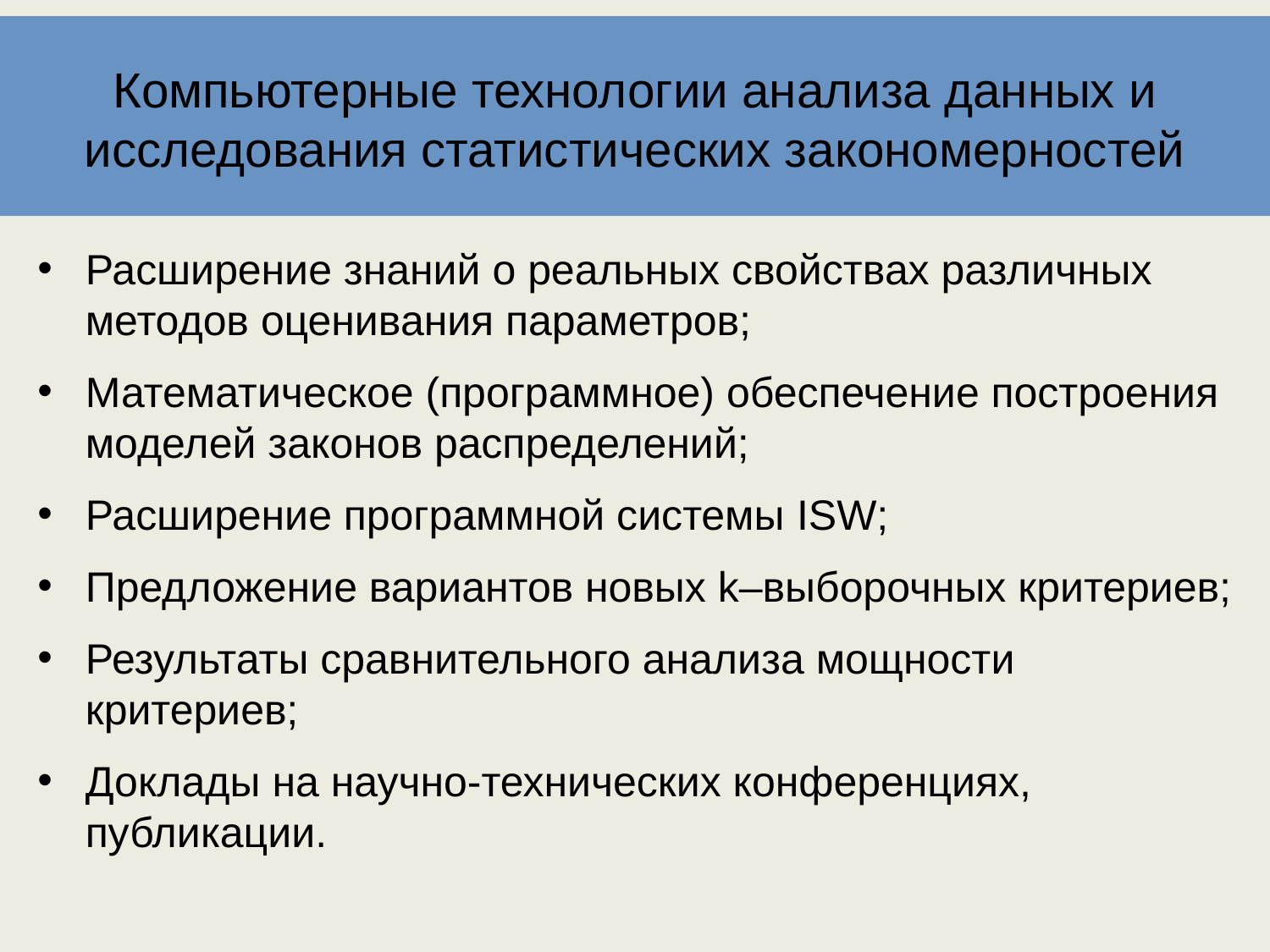

# Компьютерные технологии анализа данных и исследования статистических закономерностей
Расширение знаний о реальных свойствах различных методов оценивания параметров;
Математическое (программное) обеспечение построения моделей законов распределений;
Расширение программной системы ISW;
Предложение вариантов новых k–выборочных критериев;
Результаты сравнительного анализа мощности критериев;
Доклады на научно-технических конференциях, публикации.